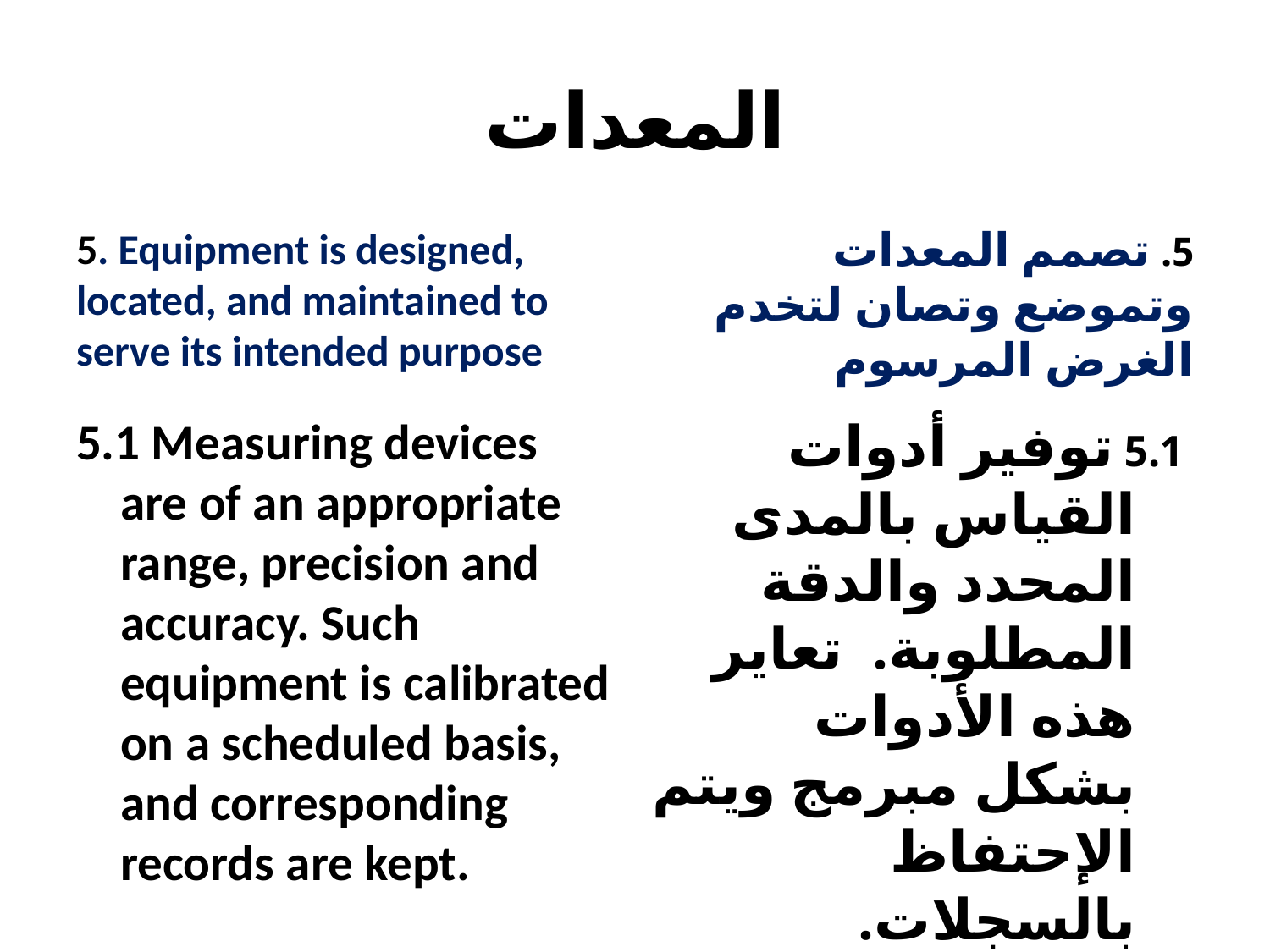

# المعدات
5. Equipment is designed, located, and maintained to serve its intended purpose
5. تصمم المعدات وتموضع وتصان لتخدم الغرض المرسوم
5.1 Measuring devices are of an appropriate range, precision and accuracy. Such equipment is calibrated on a scheduled basis, and corresponding records are kept.

5.1 توفير أدوات القياس بالمدى المحدد والدقة المطلوبة.  تعاير هذه الأدوات بشكل مبرمج ويتم الإحتفاظ بالسجلات.